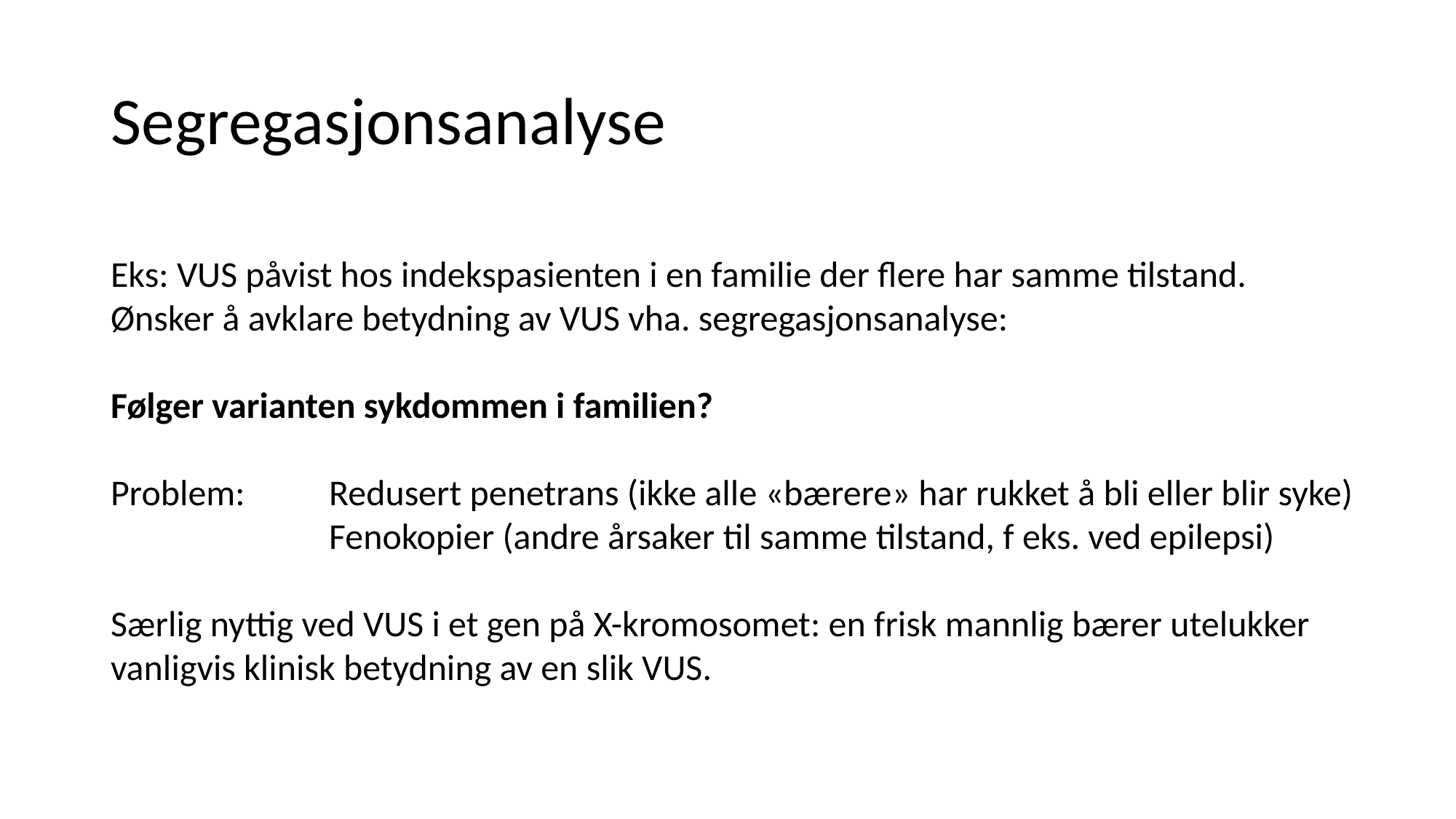

# Segregasjonsanalyse
Eks: VUS påvist hos indekspasienten i en familie der flere har samme tilstand.
Ønsker å avklare betydning av VUS vha. segregasjonsanalyse:
Følger varianten sykdommen i familien?
Problem:	Redusert penetrans (ikke alle «bærere» har rukket å bli eller blir syke)
		Fenokopier (andre årsaker til samme tilstand, f eks. ved epilepsi)
Særlig nyttig ved VUS i et gen på X-kromosomet: en frisk mannlig bærer utelukker vanligvis klinisk betydning av en slik VUS.